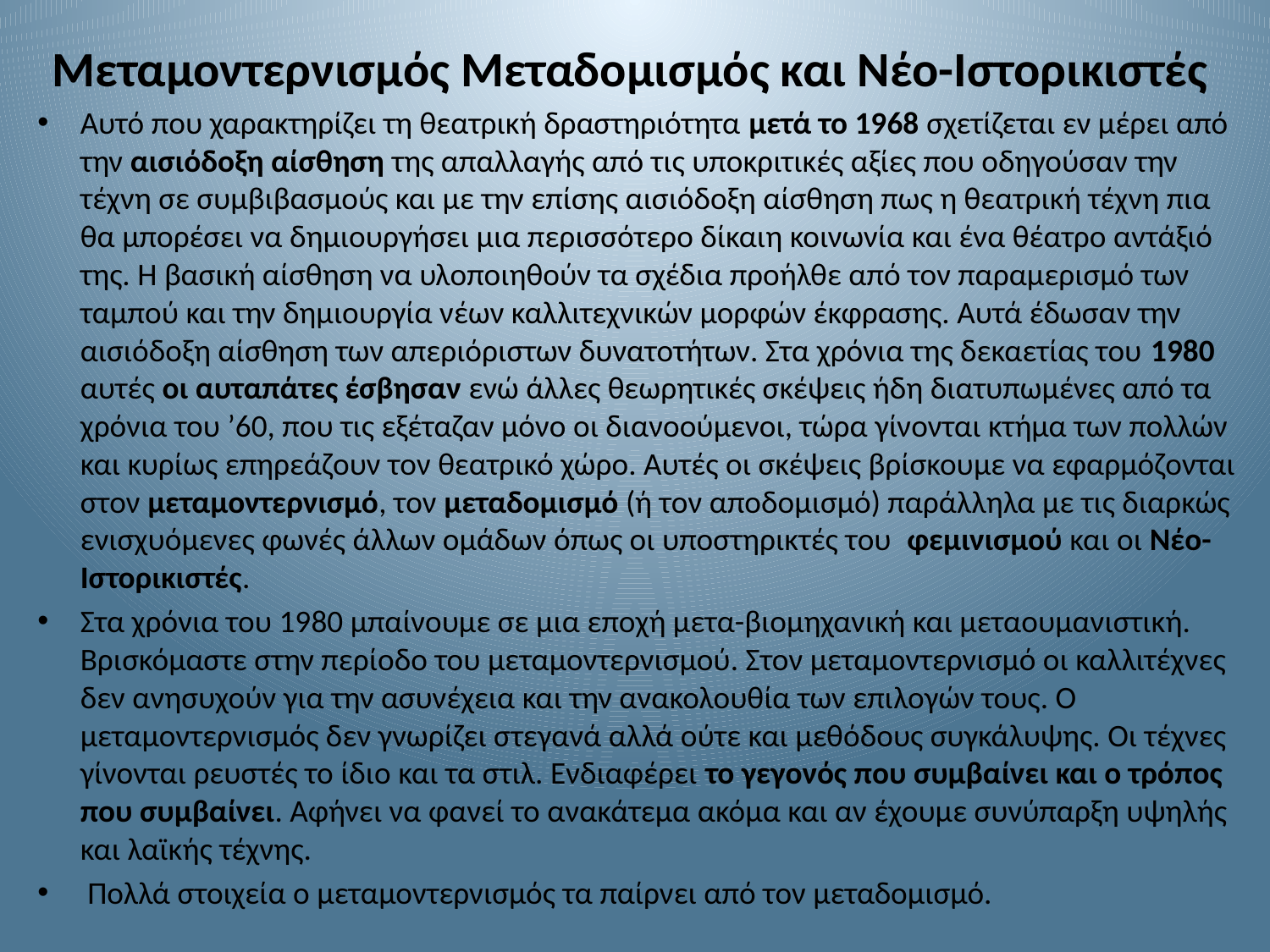

# Μεταμοντερνισμός Μεταδομισμός και Νέο-Ιστορικιστές
Αυτό που χαρακτηρίζει τη θεατρική δραστηριότητα μετά το 1968 σχετίζεται εν μέρει από την αισιόδοξη αίσθηση της απαλλαγής από τις υποκριτικές αξίες που οδηγούσαν την τέχνη σε συμβιβασμούς και με την επίσης αισιόδοξη αίσθηση πως η θεατρική τέχνη πια θα μπορέσει να δημιουργήσει μια περισσότερο δίκαιη κοινωνία και ένα θέατρο αντάξιό της. Η βασική αίσθηση να υλοποιηθούν τα σχέδια προήλθε από τον παραμερισμό των ταμπού και την δημιουργία νέων καλλιτεχνικών μορφών έκφρασης. Αυτά έδωσαν την αισιόδοξη αίσθηση των απεριόριστων δυνατοτήτων. Στα χρόνια της δεκαετίας του 1980 αυτές οι αυταπάτες έσβησαν ενώ άλλες θεωρητικές σκέψεις ήδη διατυπωμένες από τα χρόνια του ’60, που τις εξέταζαν μόνο οι διανοούμενοι, τώρα γίνονται κτήμα των πολλών και κυρίως επηρεάζουν τον θεατρικό χώρο. Αυτές οι σκέψεις βρίσκουμε να εφαρμόζονται στον μεταμοντερνισμό, τον μεταδομισμό (ή τον αποδομισμό) παράλληλα με τις διαρκώς ενισχυόμενες φωνές άλλων ομάδων όπως οι υποστηρικτές του  φεμινισμού και οι Νέο-Ιστορικιστές.
Στα χρόνια του 1980 μπαίνουμε σε μια εποχή μετα-βιομηχανική και μεταουμανιστική. Βρισκόμαστε στην περίοδο του μεταμοντερνισμού. Στον μεταμοντερνισμό οι καλλιτέχνες δεν ανησυχούν για την ασυνέχεια και την ανακολουθία των επιλογών τους. Ο μεταμοντερνισμός δεν γνωρίζει στεγανά αλλά ούτε και μεθόδους συγκάλυψης. Οι τέχνες γίνονται ρευστές το ίδιο και τα στιλ. Ενδιαφέρει το γεγονός που συμβαίνει και ο τρόπος που συμβαίνει. Αφήνει να φανεί το ανακάτεμα ακόμα και αν έχουμε συνύπαρξη υψηλής και λαϊκής τέχνης.
 Πολλά στοιχεία ο μεταμοντερνισμός τα παίρνει από τον μεταδομισμό.